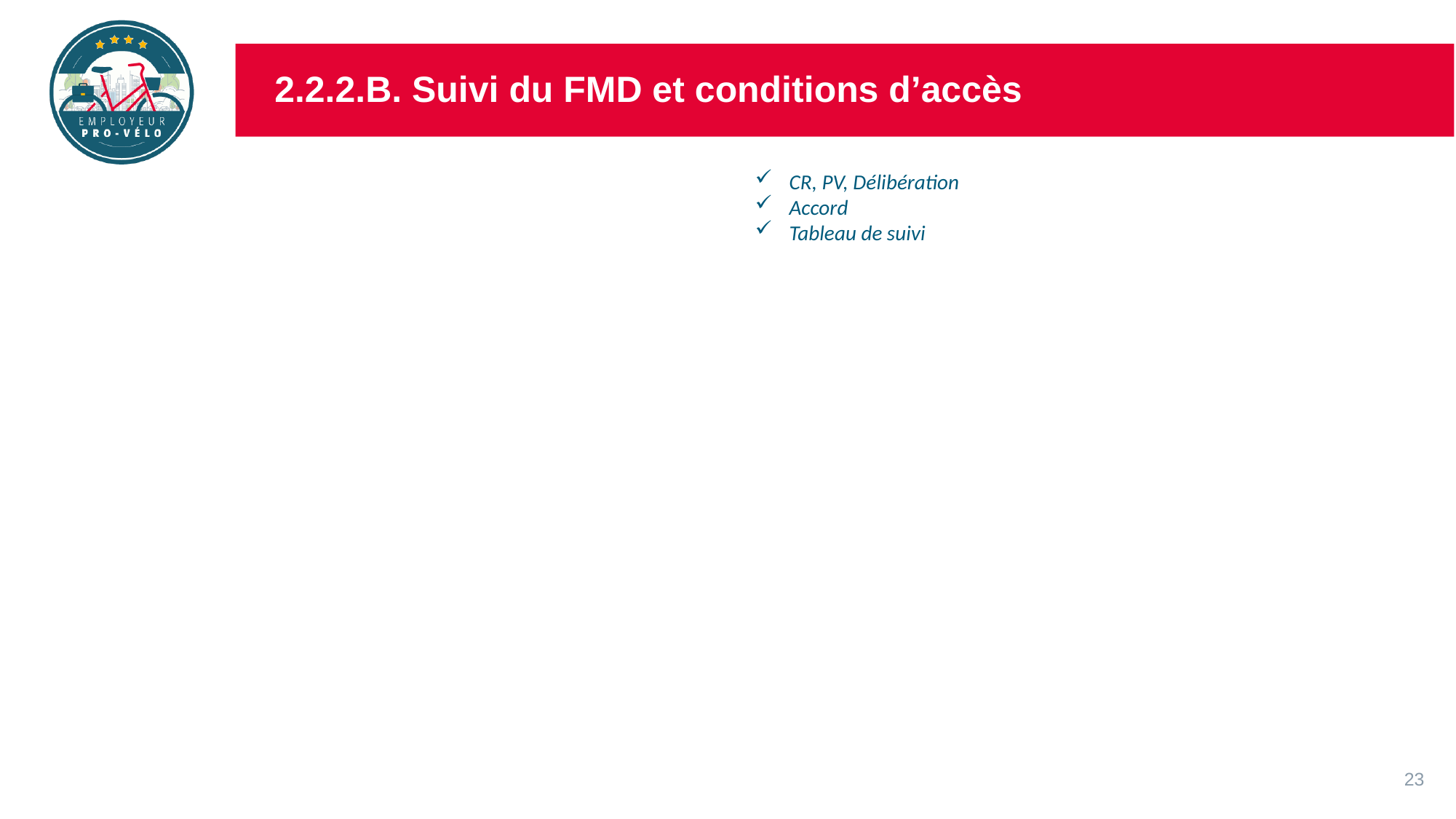

# 2.2.2.B. Suivi du FMD et conditions d’accès
CR, PV, Délibération
Accord
Tableau de suivi

23